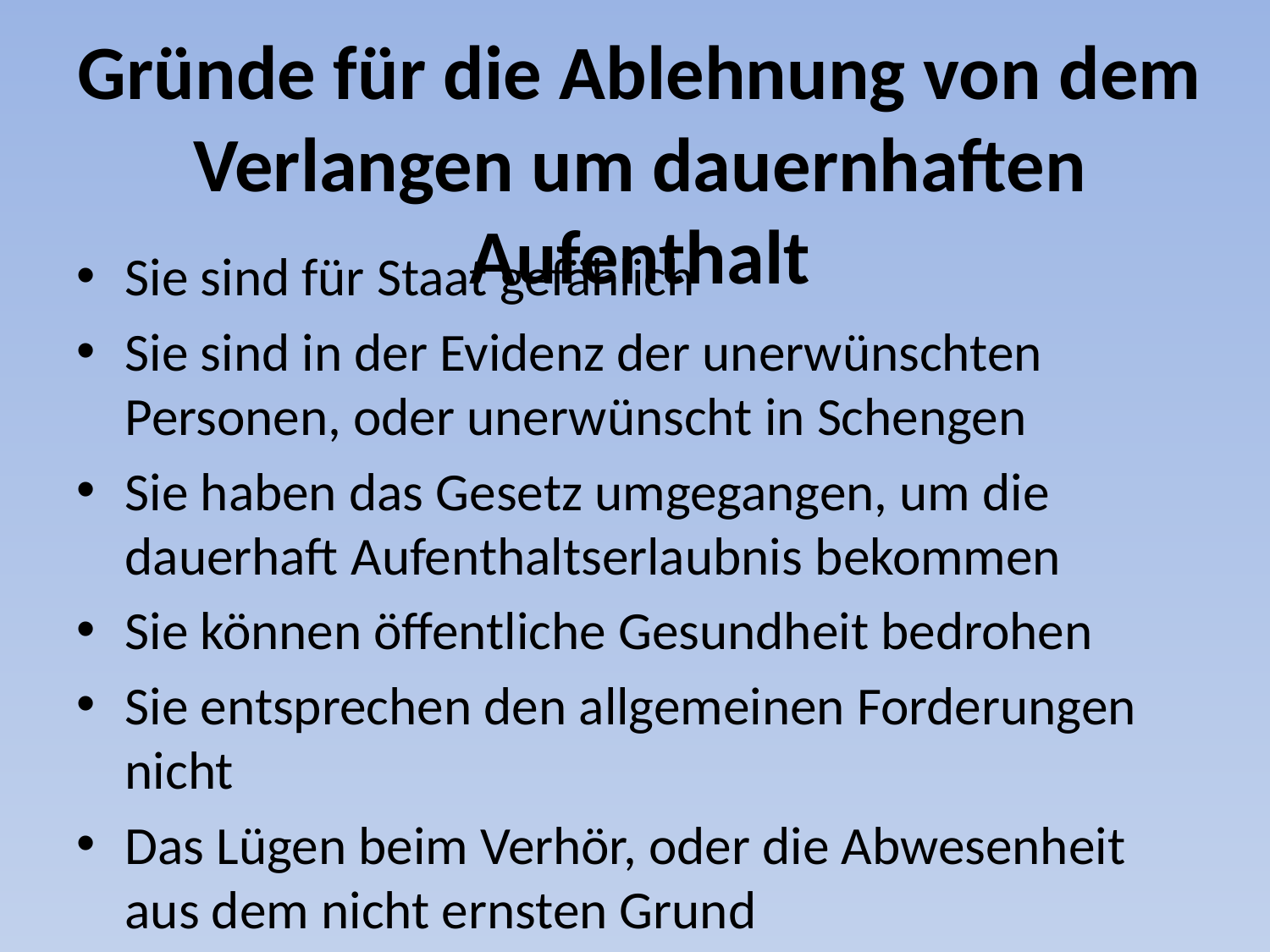

# Gründe für die Ablehnung von dem Verlangen um dauernhaften Aufenthalt
Sie sind für Staat gefählich
Sie sind in der Evidenz der unerwünschten Personen, oder unerwünscht in Schengen
Sie haben das Gesetz umgegangen, um die dauerhaft Aufenthaltserlaubnis bekommen
Sie können öffentliche Gesundheit bedrohen
Sie entsprechen den allgemeinen Forderungen nicht
Das Lügen beim Verhör, oder die Abwesenheit aus dem nicht ernsten Grund